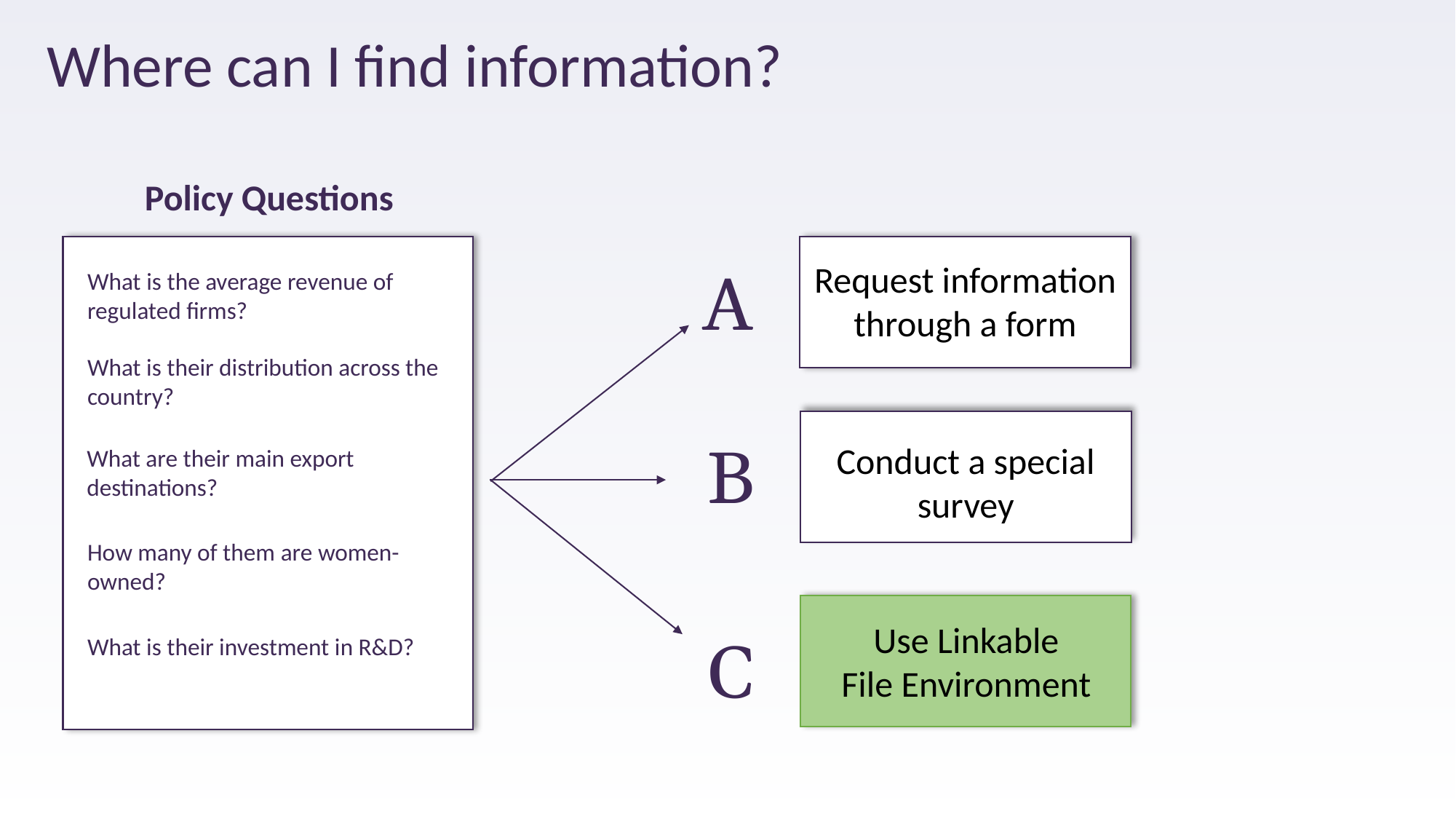

Where can I find information?
Policy Questions

Request information through a form
A
What is the average revenue of regulated firms?
What is their distribution across the country?

B
Conduct a special survey
What are their main export destinations?
How many of them are women-owned?

Use Linkable File Environment
C
What is their investment in R&D?